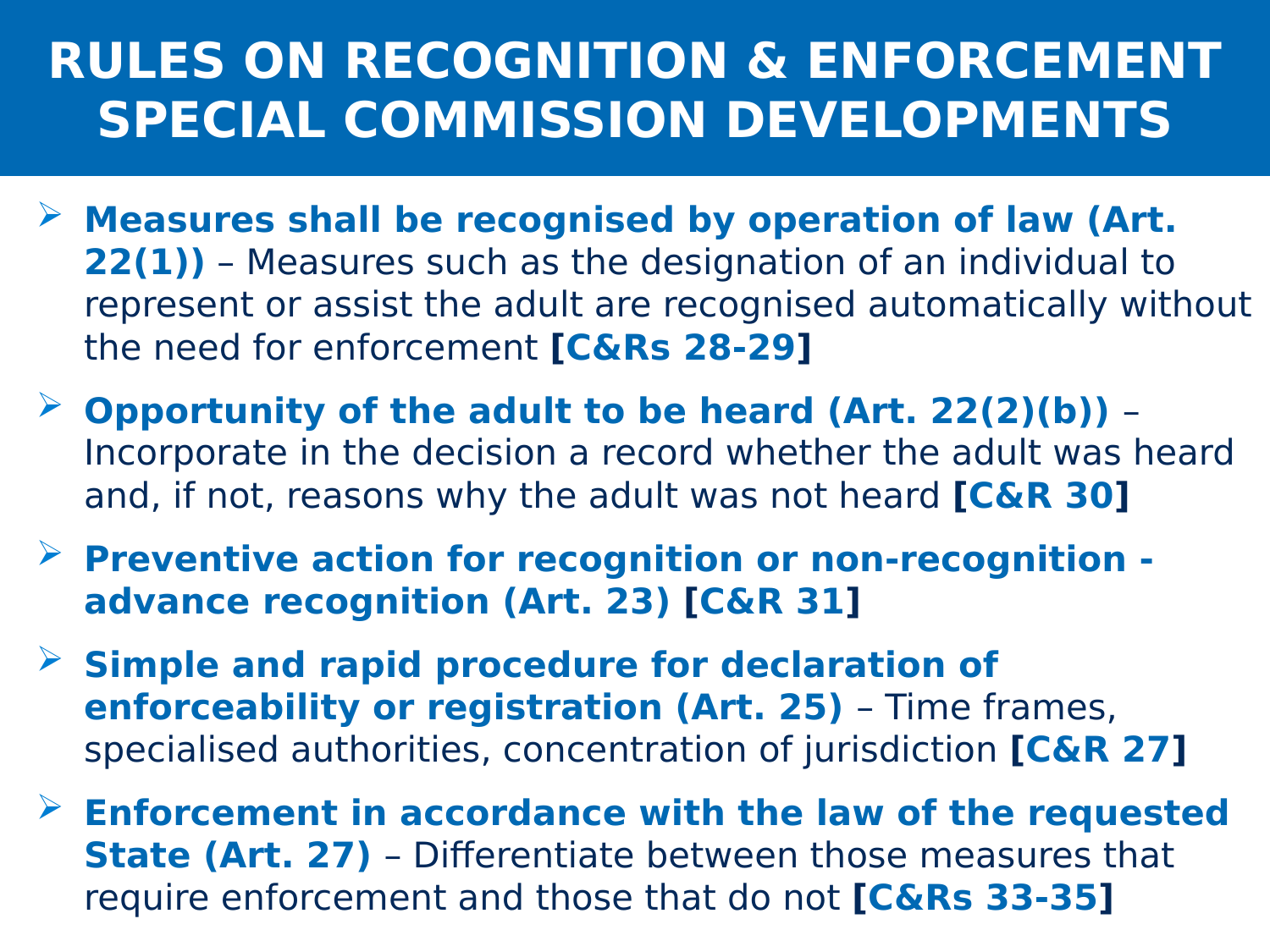

RULES ON RECOGNITION & ENFORCEMENT
SPECIAL COMMISSION DEVELOPMENTS
Measures shall be recognised by operation of law (Art. 22(1)) – Measures such as the designation of an individual to represent or assist the adult are recognised automatically without the need for enforcement [C&Rs 28-29]
Opportunity of the adult to be heard (Art. 22(2)(b)) – Incorporate in the decision a record whether the adult was heard and, if not, reasons why the adult was not heard [C&R 30]
Preventive action for recognition or non-recognition - advance recognition (Art. 23) [C&R 31]
Simple and rapid procedure for declaration of enforceability or registration (Art. 25) – Time frames, specialised authorities, concentration of jurisdiction [C&R 27]
Enforcement in accordance with the law of the requested State (Art. 27) – Differentiate between those measures that require enforcement and those that do not [C&Rs 33-35]